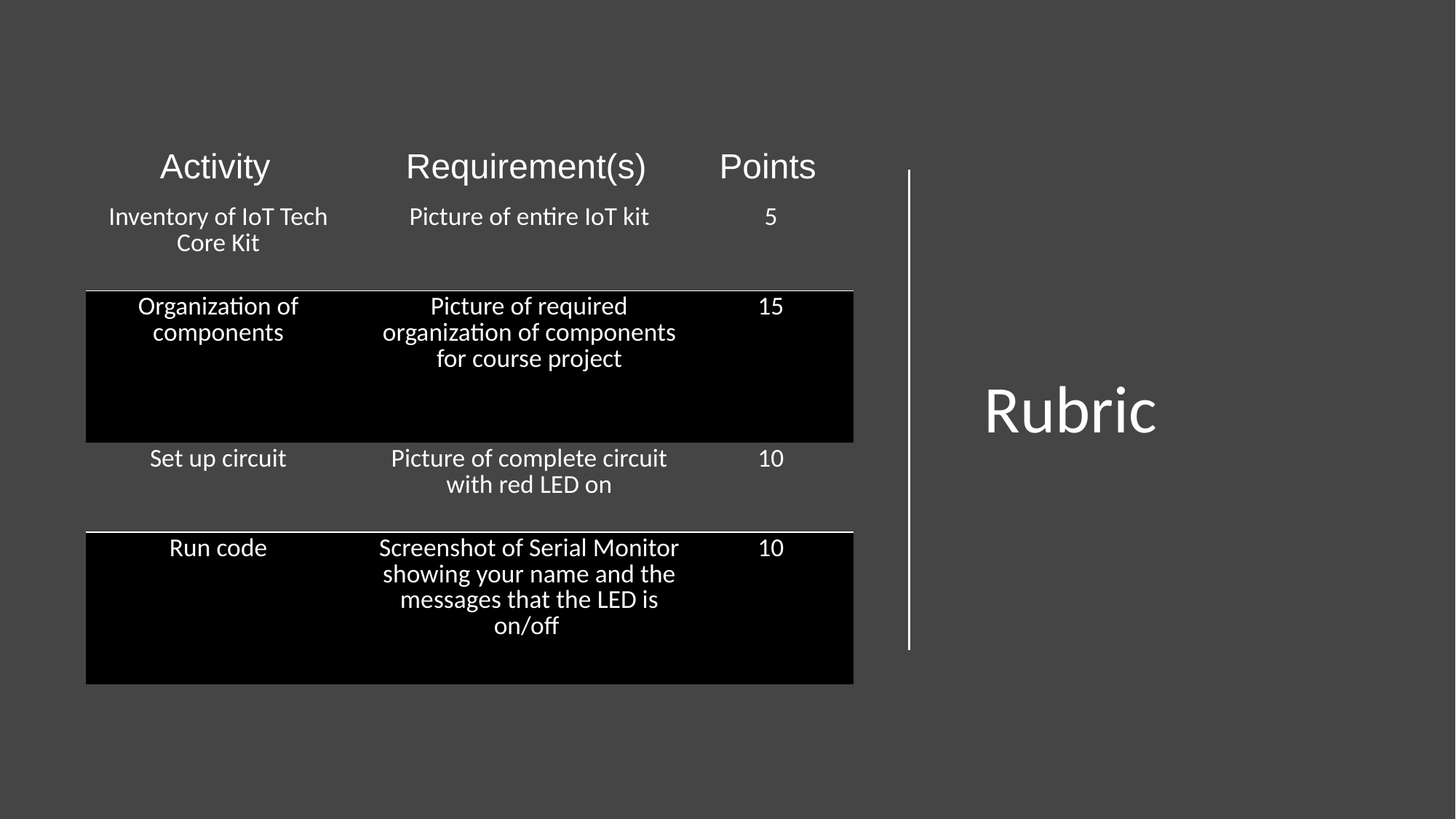

# Rubric
| Activity | Requirement(s) | Points |
| --- | --- | --- |
| Inventory of IoT Tech Core Kit | Picture of entire IoT kit | 5 |
| Organization of components | Picture of required organization of components for course project | 15 |
| Set up circuit | Picture of complete circuit with red LED on | 10 |
| Run code | Screenshot of Serial Monitor showing your name and the messages that the LED is on/off | 10 |